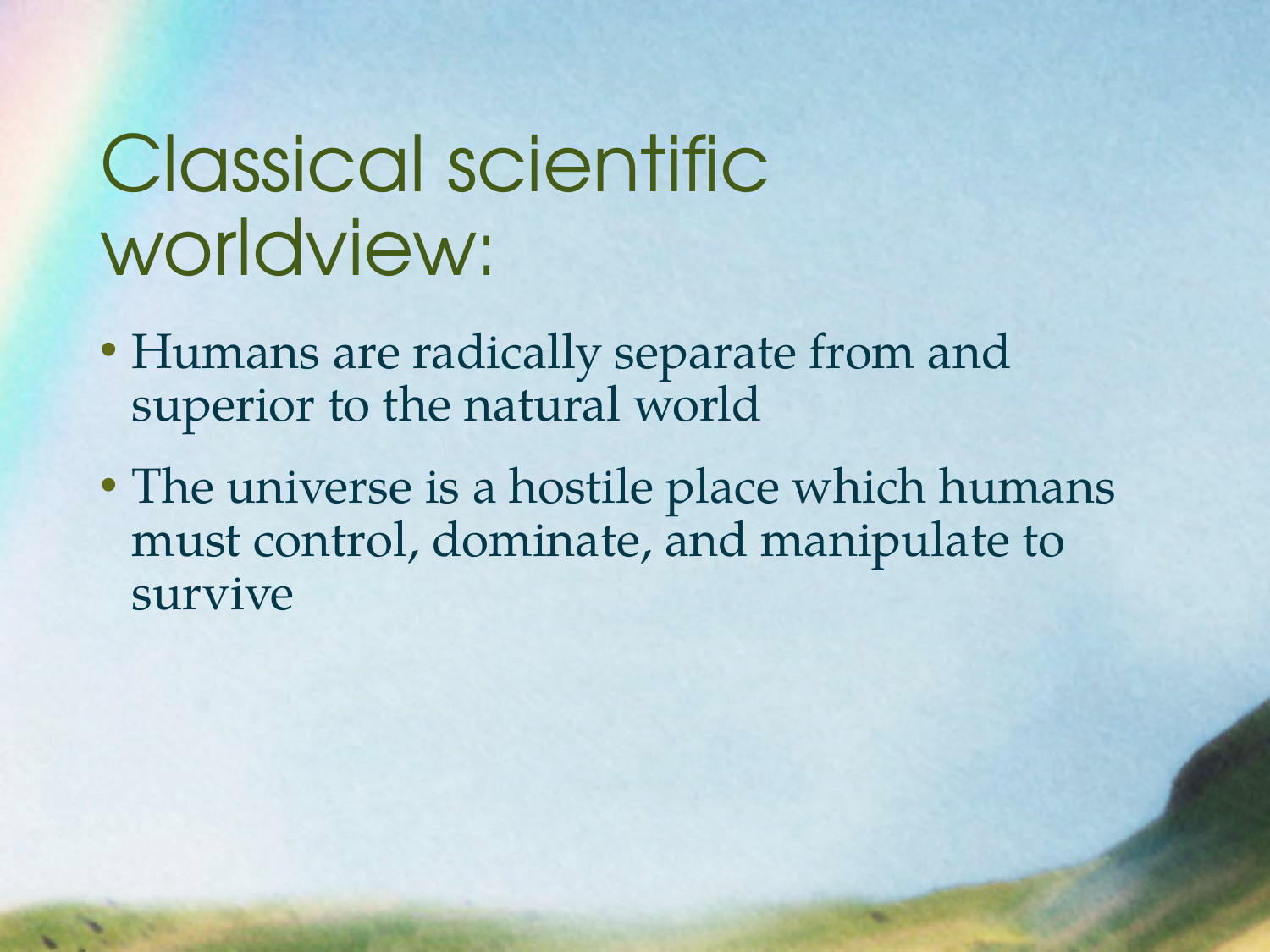

# Classical scientific worldview:
Humans are radically separate from and superior to the natural world
The universe is a hostile place which humans must control, dominate, and manipulate to survive